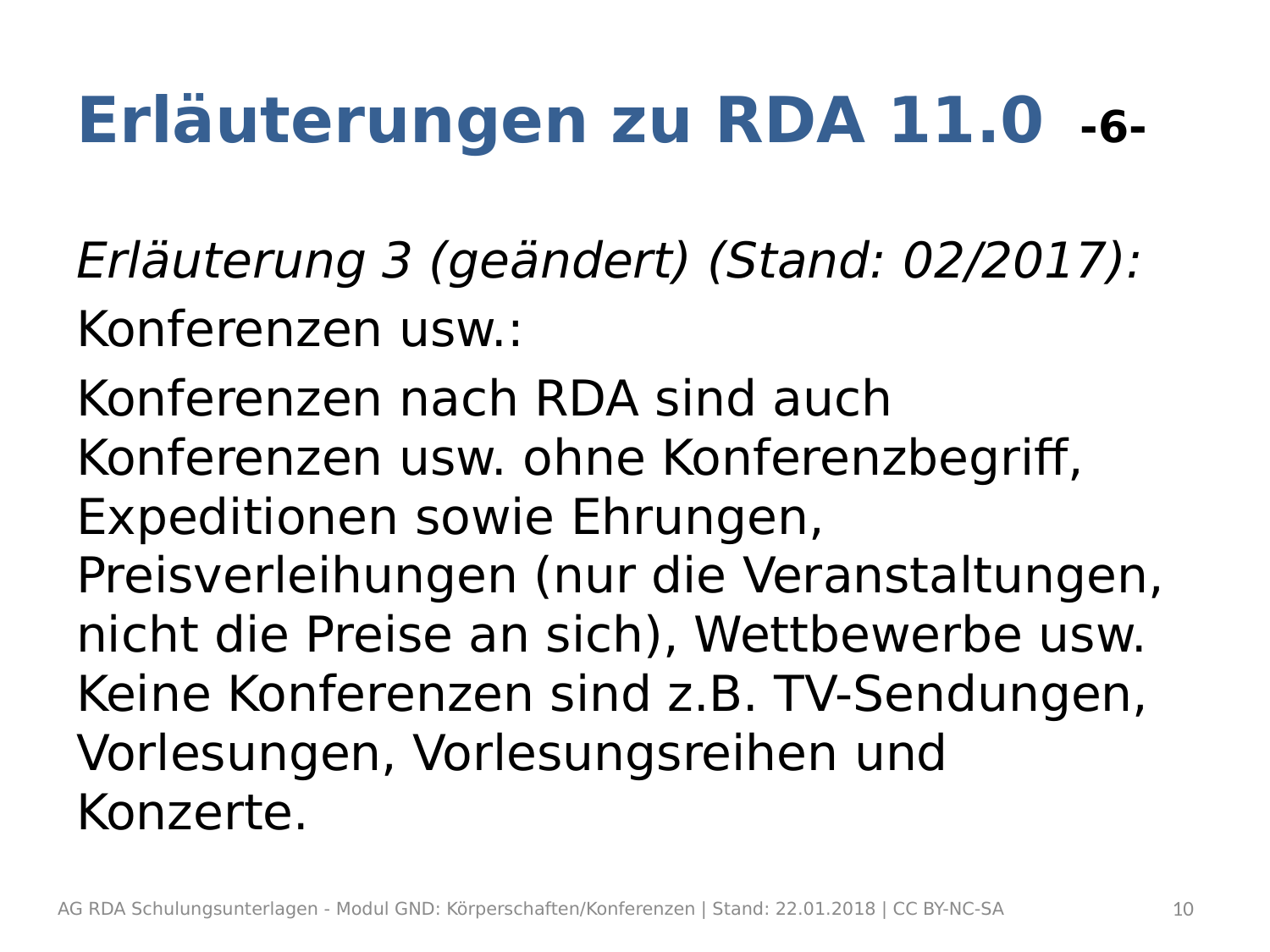

# Erläuterungen zu RDA 11.0  -6-
Erläuterung 3 (geändert) (Stand: 02/2017):
Konferenzen usw.:
Konferenzen nach RDA sind auch Konferenzen usw. ohne Konferenzbegriff, Expeditionen sowie Ehrungen, Preisverleihungen (nur die Veranstaltungen, nicht die Preise an sich), Wettbewerbe usw. Keine Konferenzen sind z.B. TV-Sendungen, Vorlesungen, Vorlesungsreihen und Konzerte.

AG RDA Schulungsunterlagen - Modul GND: Körperschaften/Konferenzen | Stand: 22.01.2018 | CC BY-NC-SA
10